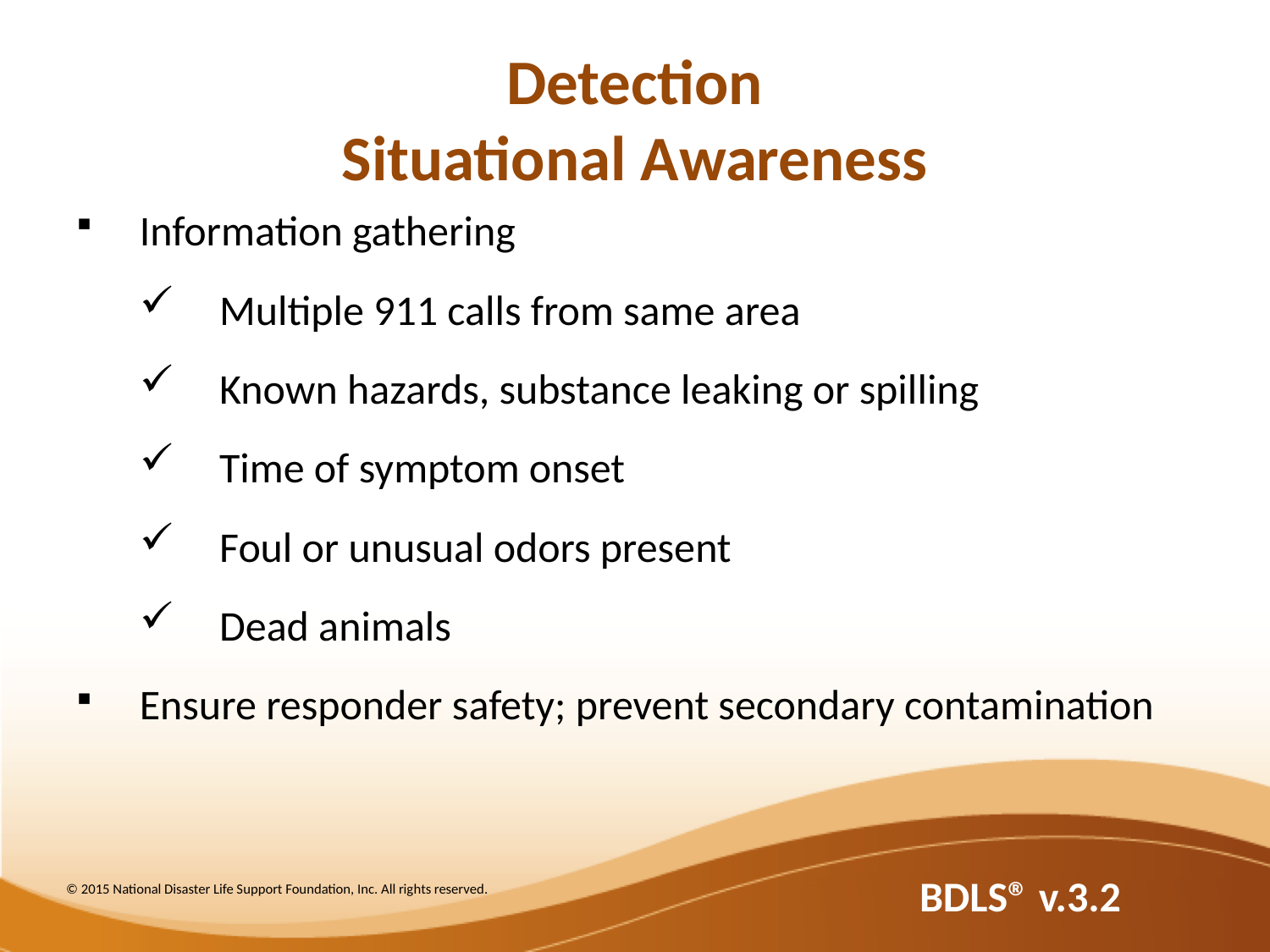

Detection
Situational Awareness
Information gathering
Multiple 911 calls from same area
Known hazards, substance leaking or spilling
Time of symptom onset
Foul or unusual odors present
Dead animals
Ensure responder safety; prevent secondary contamination